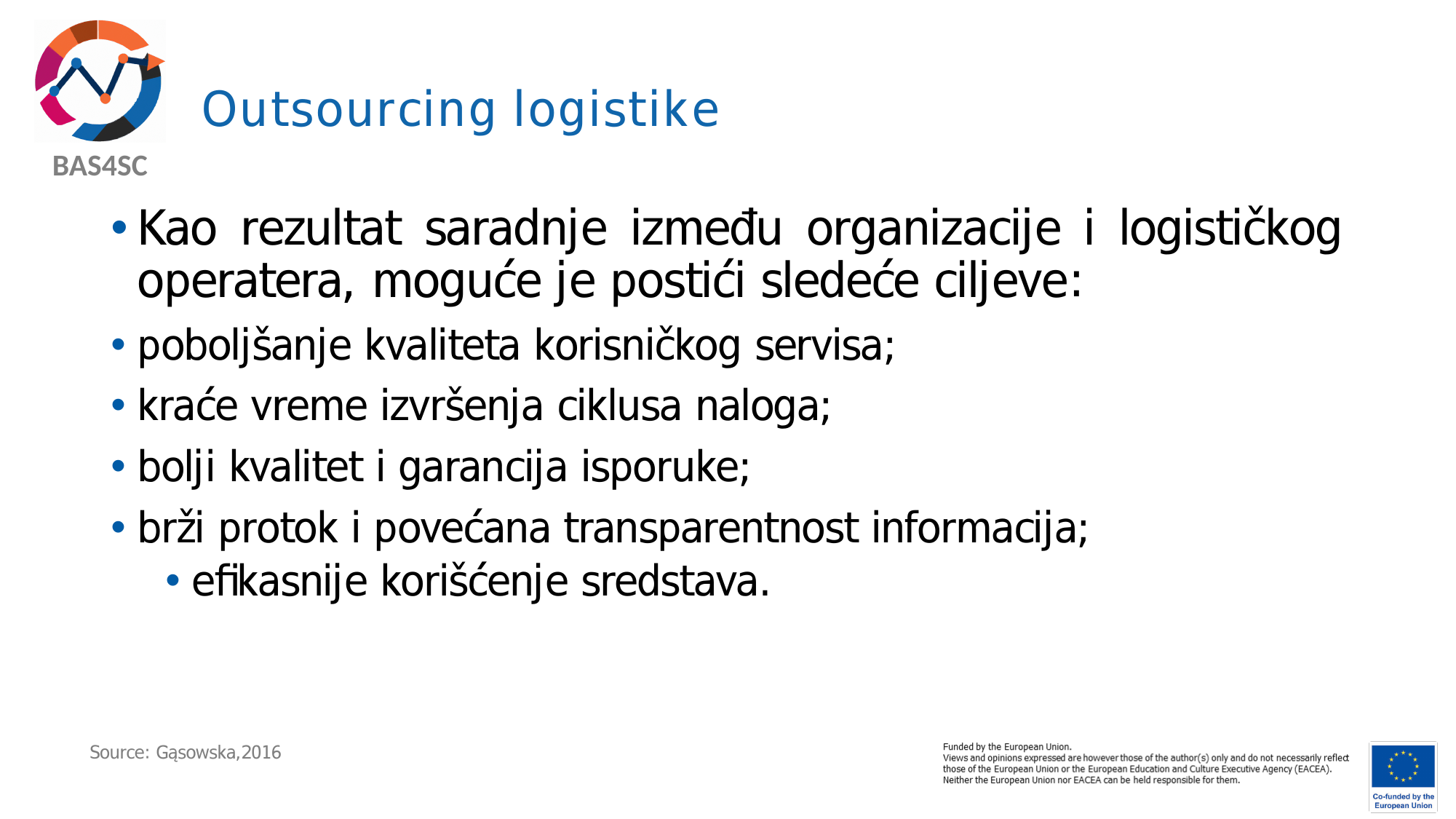

# Outsourcing logistike
Kao rezultat saradnje između organizacije i logističkog operatera, moguće je postići sledeće ciljeve:
poboljšanje kvaliteta korisničkog servisa;
kraće vreme izvršenja ciklusa naloga;
bolji kvalitet i garancija isporuke;
brži protok i povećana transparentnost informacija;
efikasnije korišćenje sredstava.

Source: Gąsowska,2016